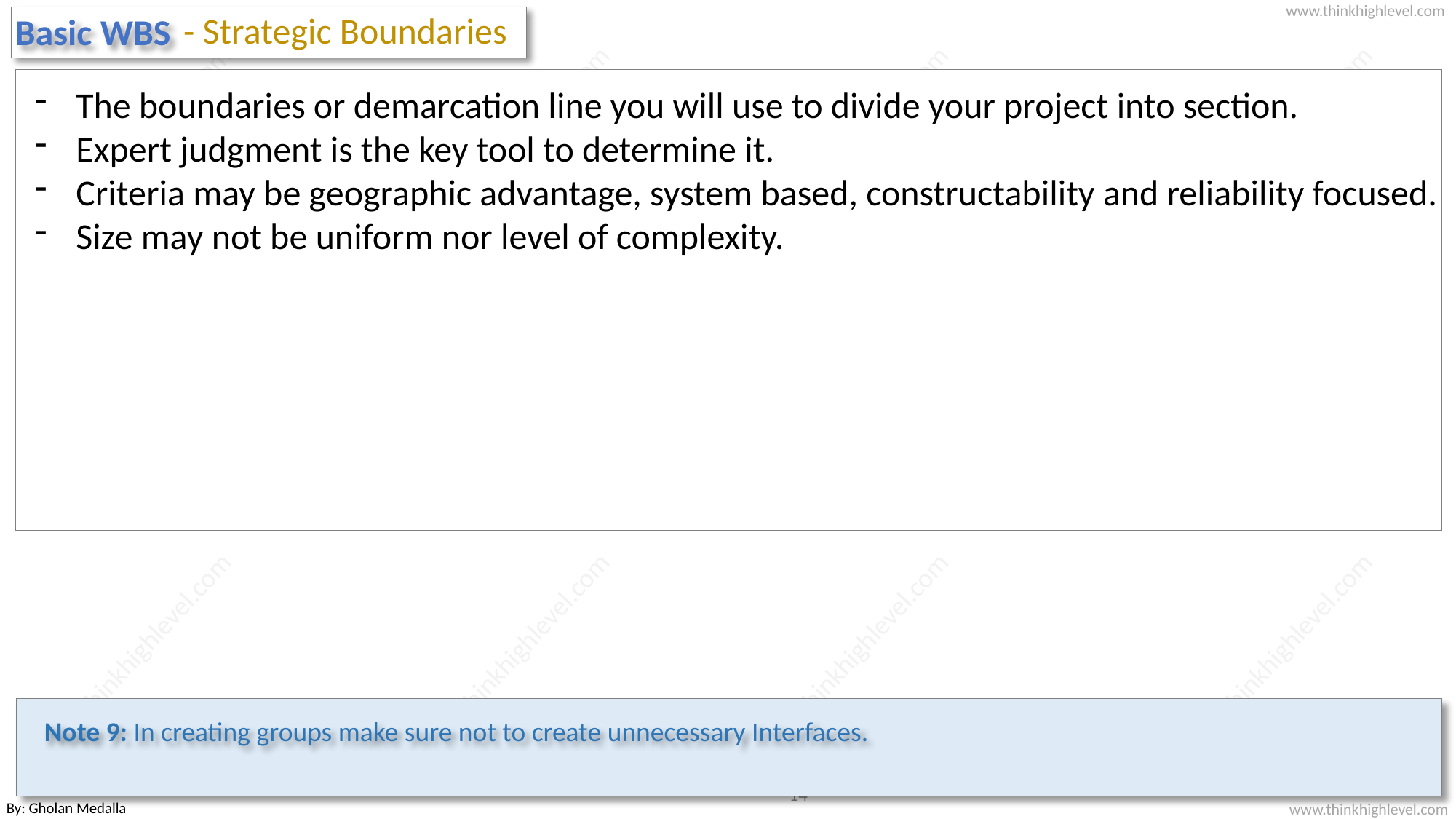

- Strategic Boundaries
Basic WBS

The boundaries or demarcation line you will use to divide your project into section.
Expert judgment is the key tool to determine it.
Criteria may be geographic advantage, system based, constructability and reliability focused.
Size may not be uniform nor level of complexity.

Note 9: In creating groups make sure not to create unnecessary Interfaces.

14